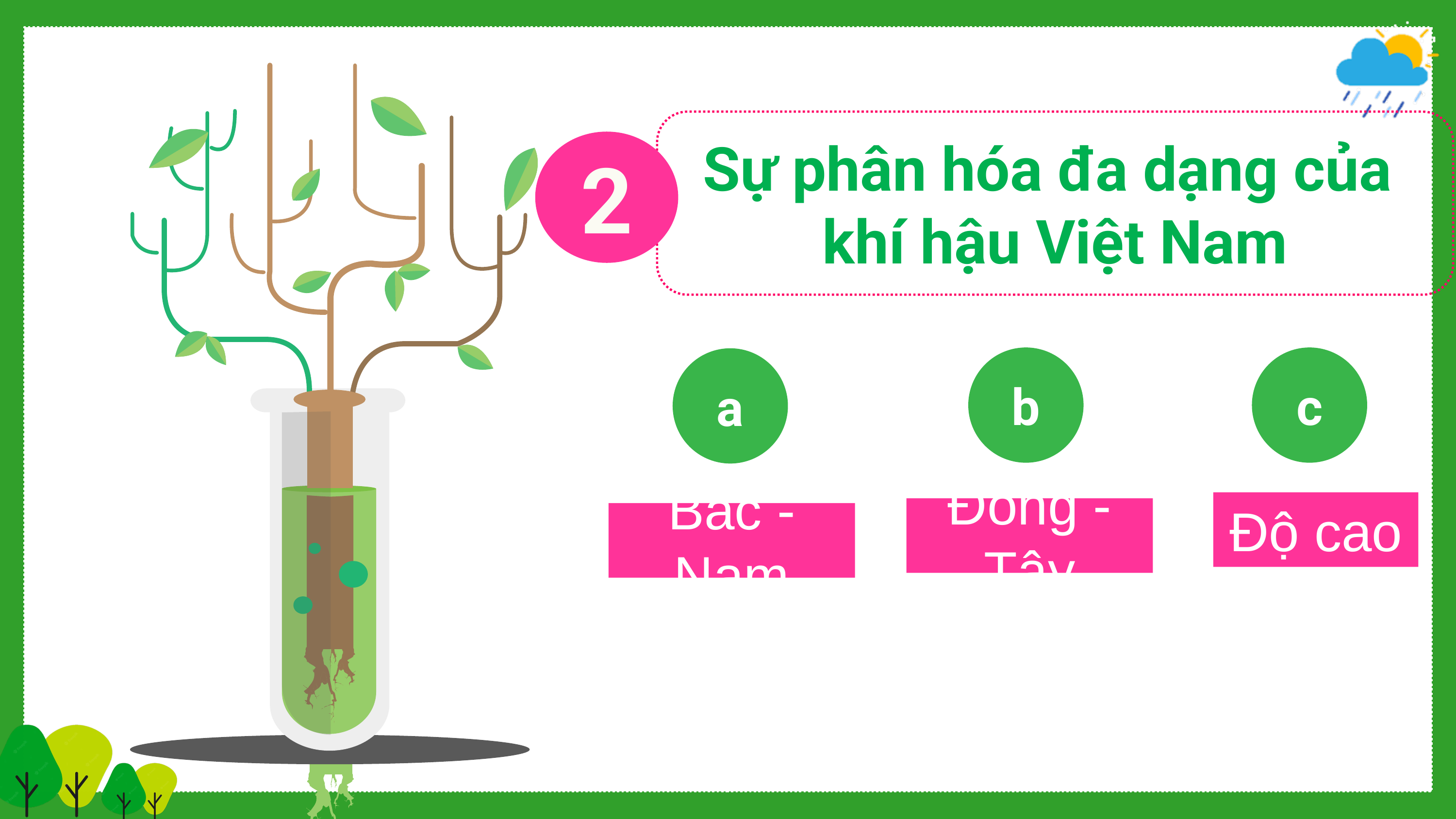

Sự phân hóa đa dạng của
khí hậu Việt Nam
2
b
c
a
Độ cao
Đông - Tây
Bắc - Nam